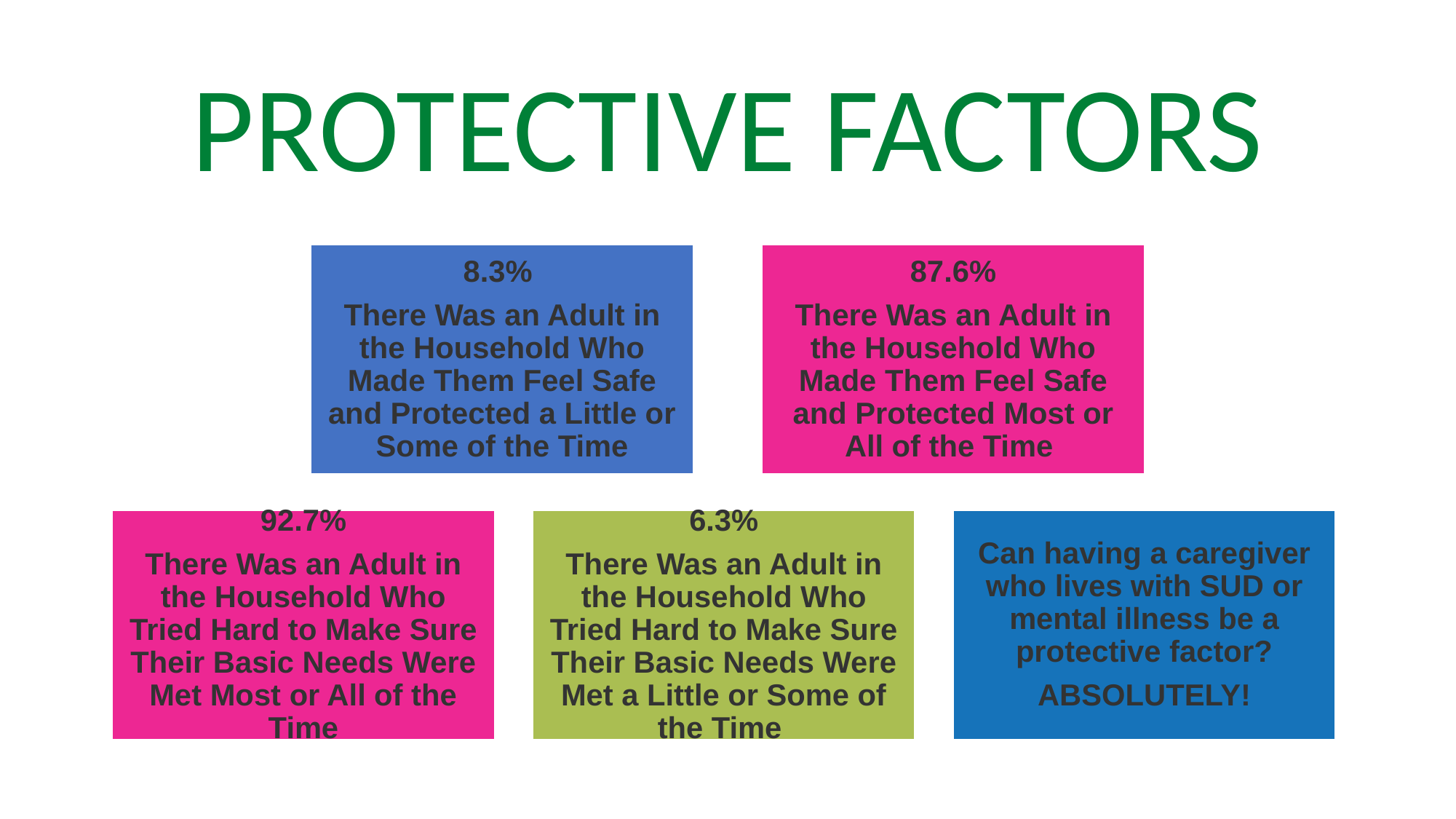

PROTECTIVE FACTORS
8.3%
There Was an Adult in the Household Who Made Them Feel Safe and Protected a Little or Some of the Time
87.6%
There Was an Adult in the Household Who Made Them Feel Safe and Protected Most or All of the Time
92.7%
There Was an Adult in the Household Who Tried Hard to Make Sure Their Basic Needs Were Met Most or All of the Time
6.3%
There Was an Adult in the Household Who Tried Hard to Make Sure Their Basic Needs Were Met a Little or Some of the Time
Can having a caregiver who lives with SUD or mental illness be a protective factor?
ABSOLUTELY!